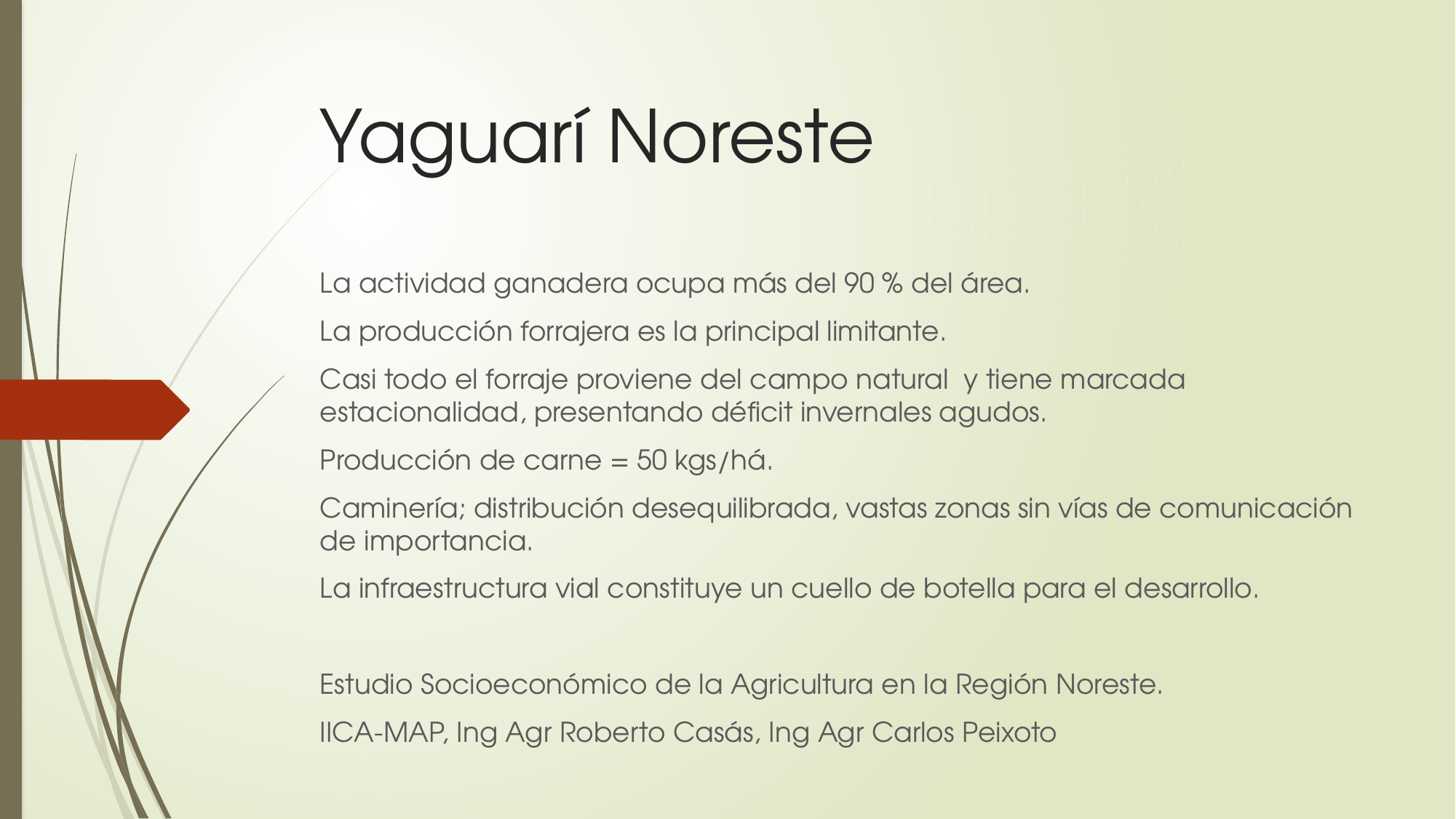

# Yaguarí Noreste

La actividad ganadera ocupa más del 90 % del área.
La producción forrajera es la principal limitante.
Casi todo el forraje proviene del campo natural  y tiene marcada estacionalidad, presentando déficit invernales agudos.
Producción de carne = 50 kgs/há.
Caminería; distribución desequilibrada, vastas zonas sin vías de comunicación de importancia.
La infraestructura vial constituye un cuello de botella para el desarrollo.

Estudio Socioeconómico de la Agricultura en la Región Noreste.
IICA-MAP, Ing Agr Roberto Casás, Ing Agr Carlos Peixoto